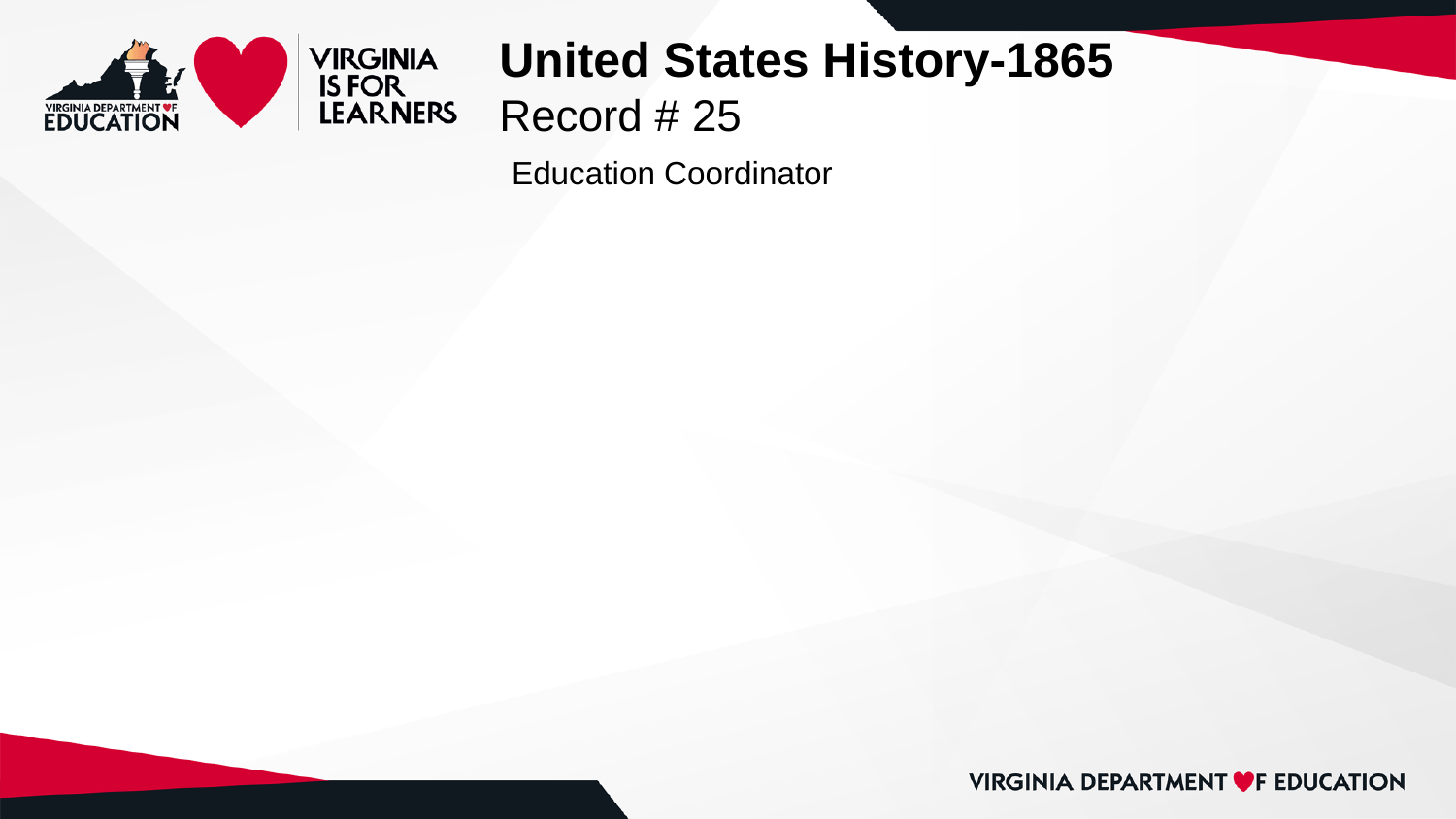

# United States History-1865
Record # 25
 Education Coordinator